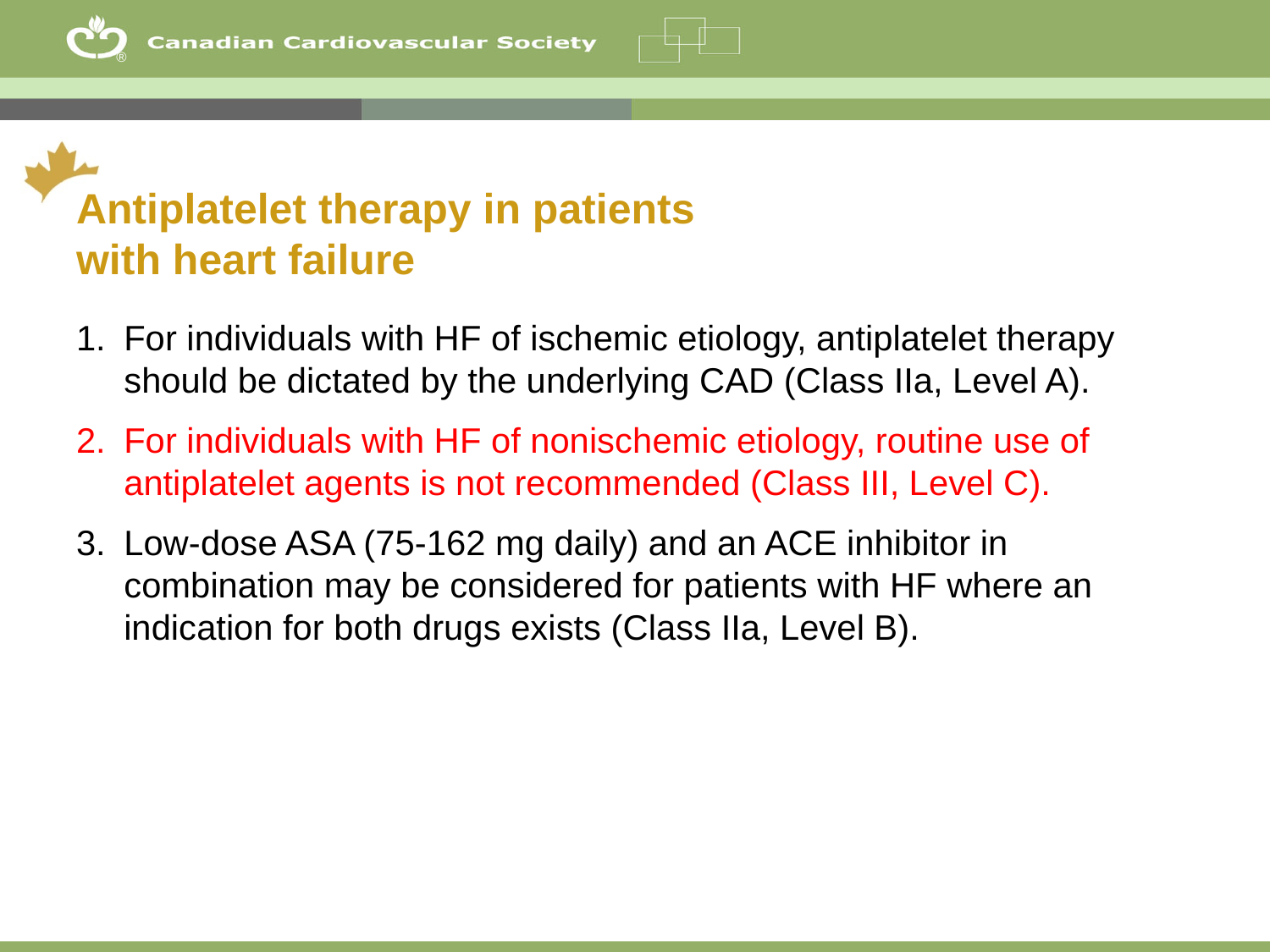

Antiplatelet therapy in patients                                             with heart failure
For individuals with HF of ischemic etiology, antiplatelet therapy should be dictated by the underlying CAD (Class IIa, Level A).
For individuals with HF of nonischemic etiology, routine use of antiplatelet agents is not recommended (Class III, Level C).
Low-dose ASA (75-162 mg daily) and an ACE inhibitor in combination may be considered for patients with HF where an indication for both drugs exists (Class IIa, Level B).